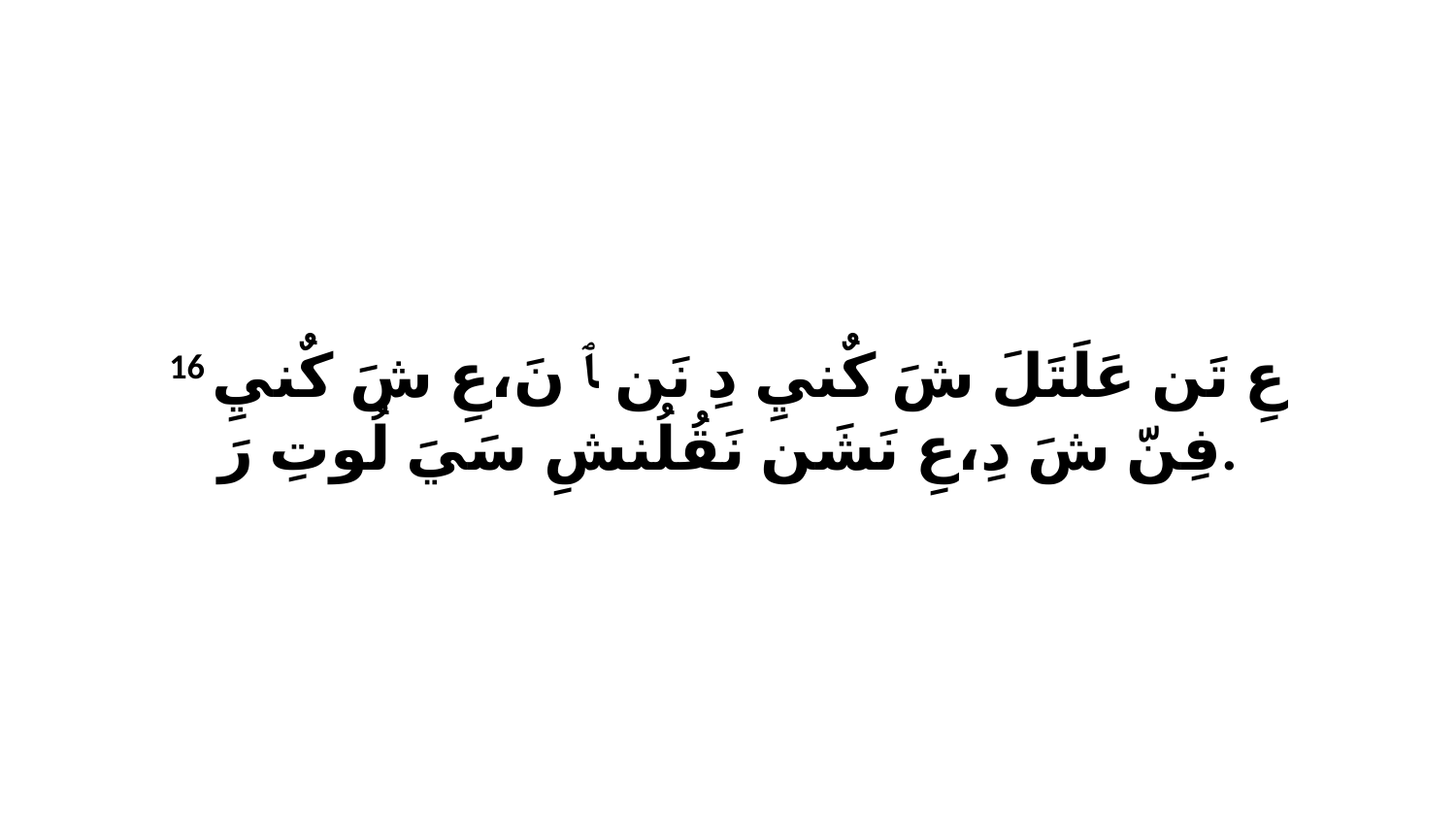

16 عِ تَن عَلَتَلَ شَ كٌنيِ دِ نَن ﭑ نَ،عِ شَ كٌنيِ فِنّ شَ دِ،عِ نَشَن نَقُلُنشِ سَيَ لُوتِ رَ.